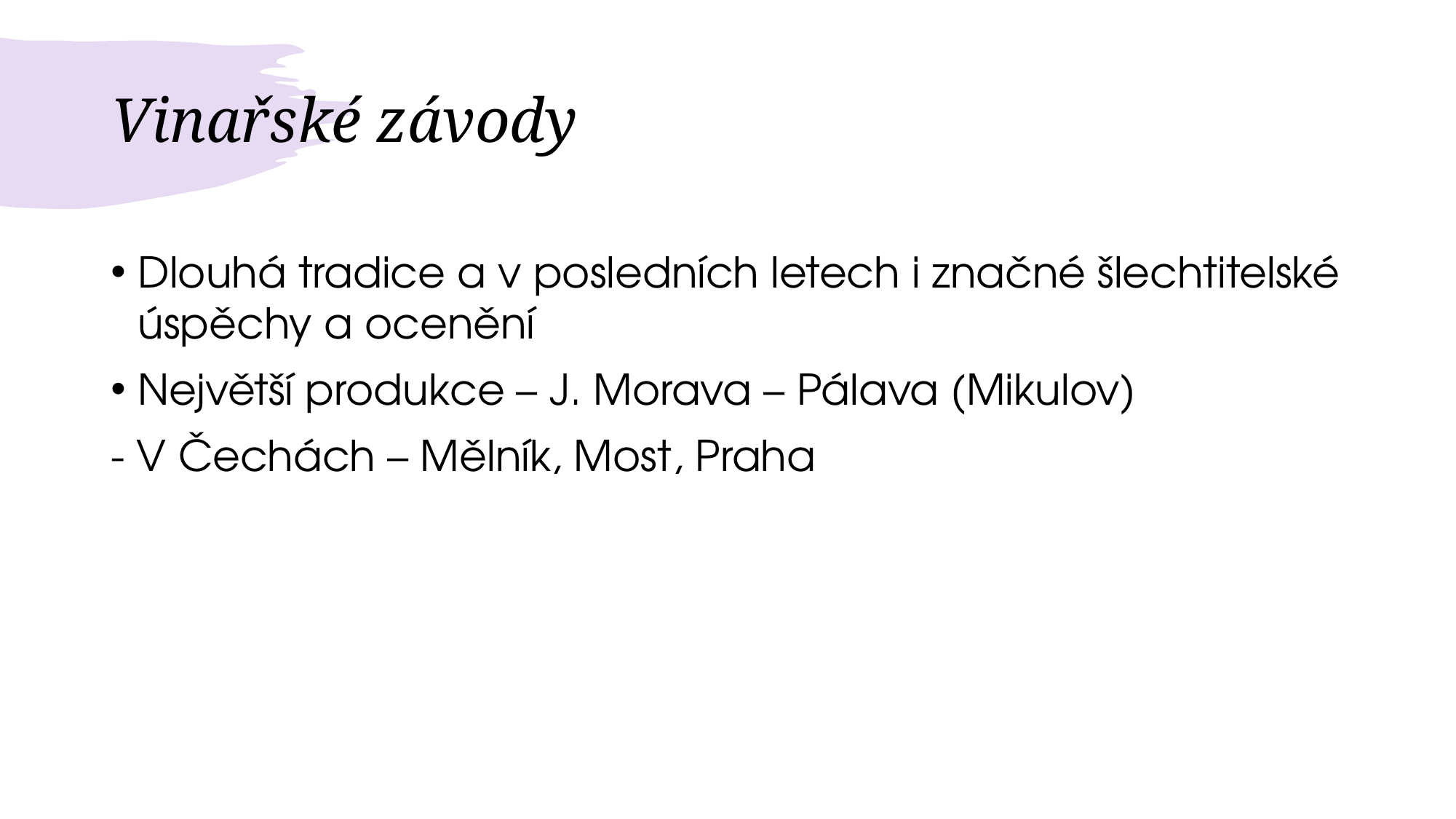

# Vinařské závody
Dlouhá tradice a v posledních letech i značné šlechtitelské úspěchy a ocenění
Největší produkce – J. Morava – Pálava (Mikulov)
- V Čechách – Mělník, Most, Praha